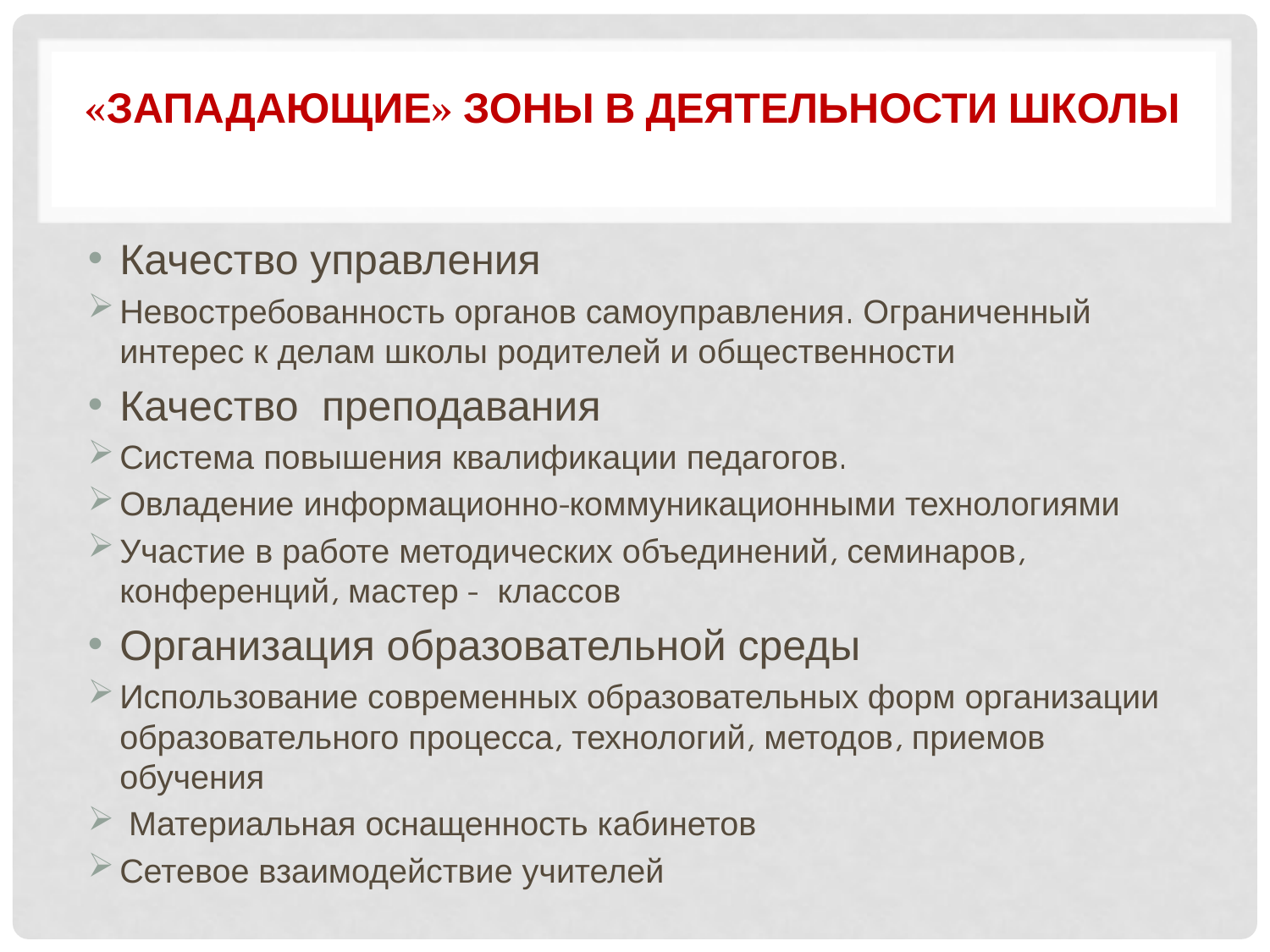

# «Западающие» зоны в деятельности школы
Качество управления
Невостребованность органов самоуправления. Ограниченный интерес к делам школы родителей и общественности
Качество  преподавания
Система повышения квалификации педагогов.
Овладение информационно-коммуникационными технологиями
Участие в работе методических объединений, семинаров, конференций, мастер -  классов
Организация образовательной среды
Использование современных образовательных форм организации образовательного процесса, технологий, методов, приемов обучения
 Материальная оснащенность кабинетов
Сетевое взаимодействие учителей